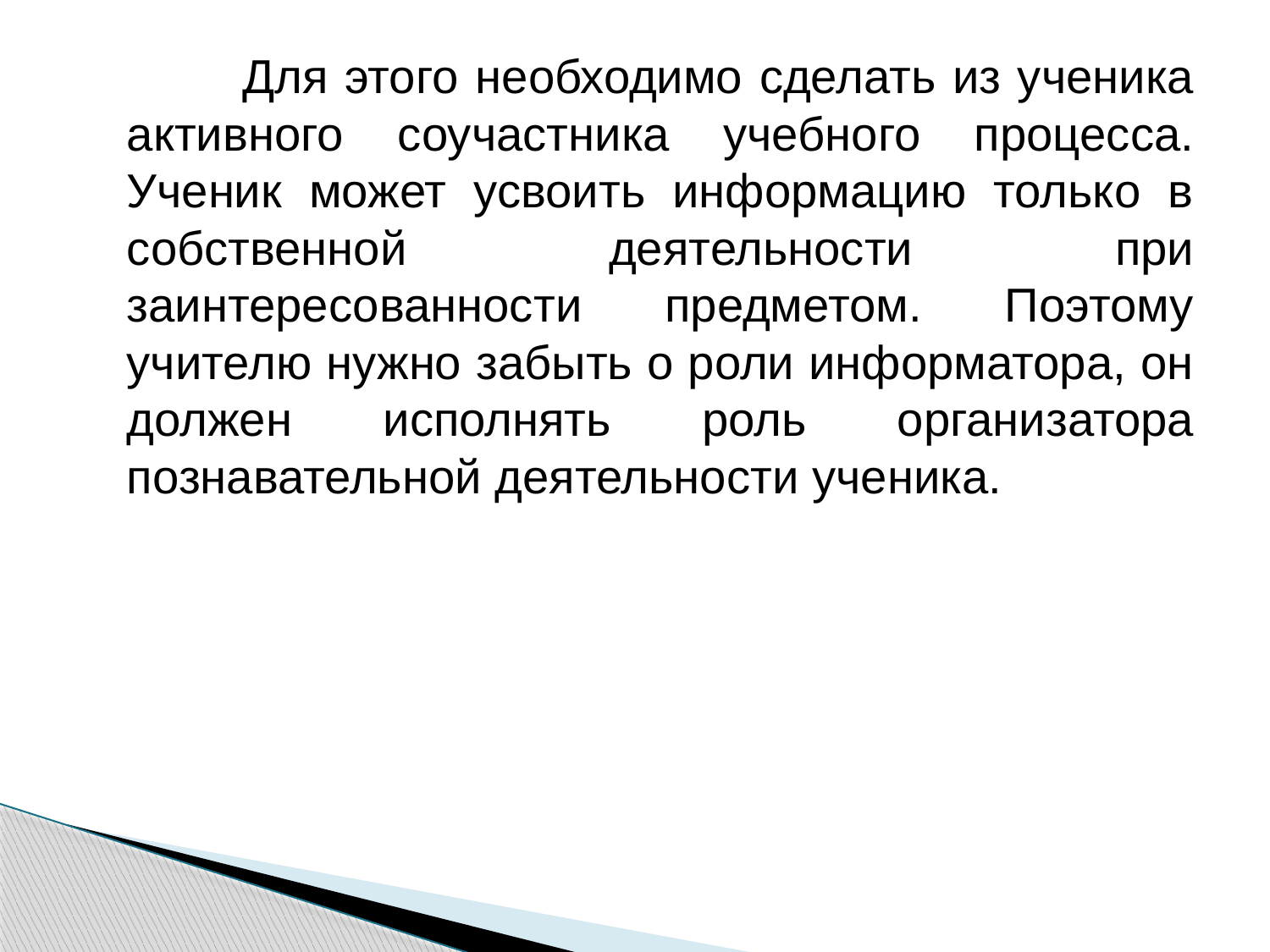

Для этого необходимо сделать из ученика активного соучастника учебного процесса. Ученик может усвоить информацию только в собственной деятельности при заинтересованности предметом. Поэтому учителю нужно забыть о роли информатора, он должен исполнять роль организатора познавательной деятельности ученика.